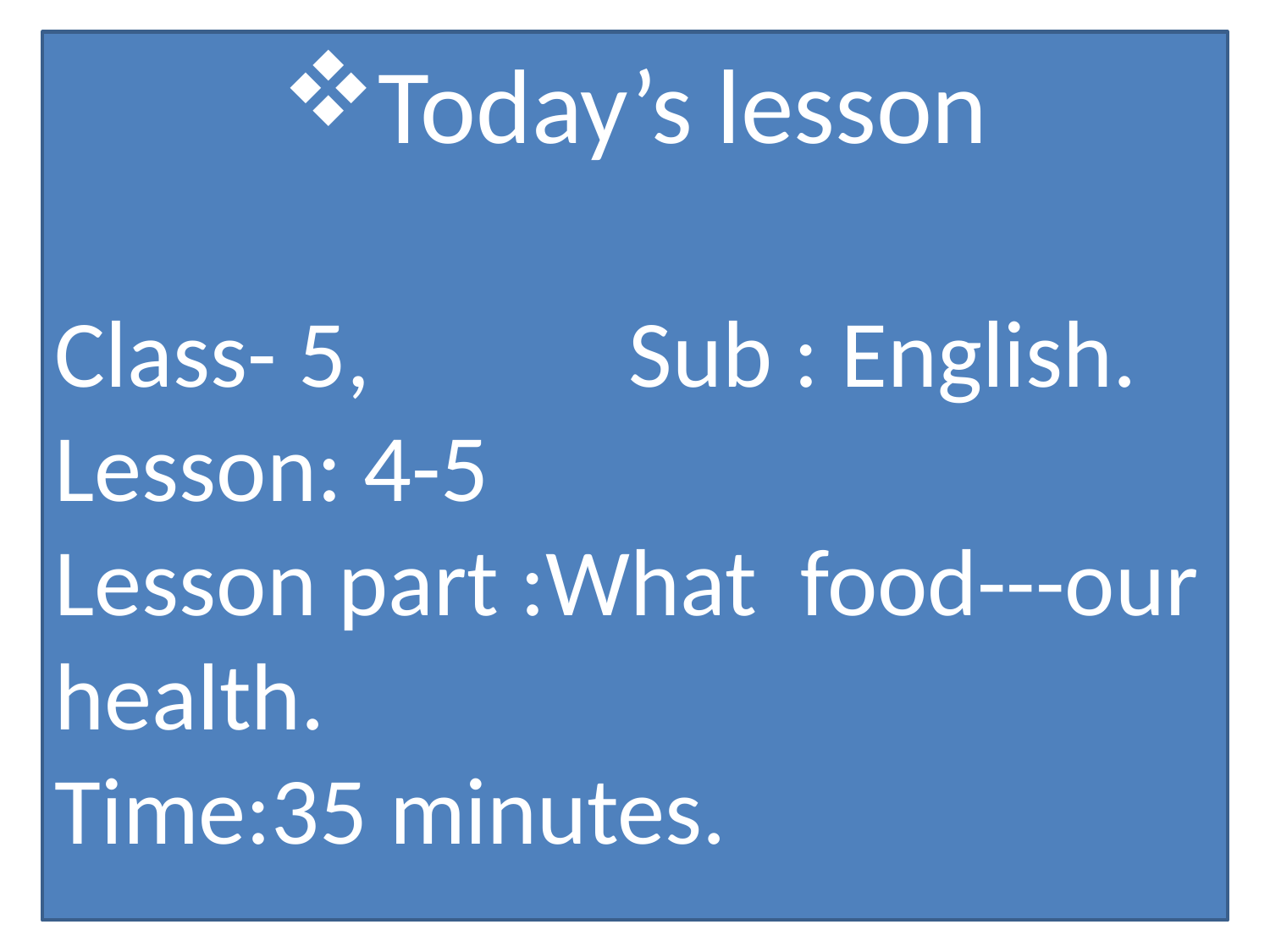

Today’s lesson

Class- 5,            Sub : English.    Lesson: 4-5
Lesson part :What  food---our health.
Time:35 minutes.